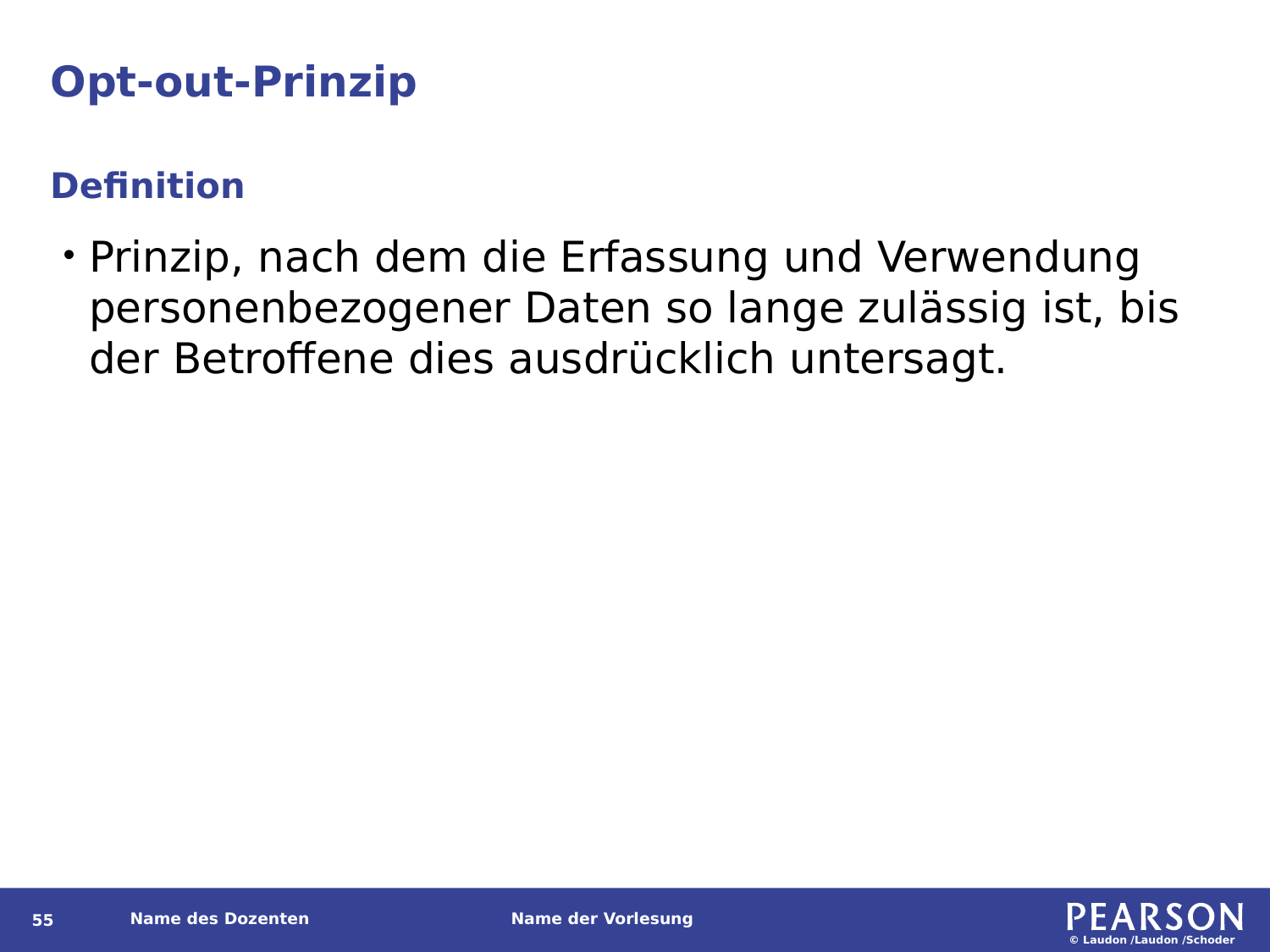

# Opt-out-Prinzip
Definition
Prinzip, nach dem die Erfassung und Verwendung personenbezogener Daten so lange zulässig ist, bis der Betroffene dies ausdrücklich untersagt.
55